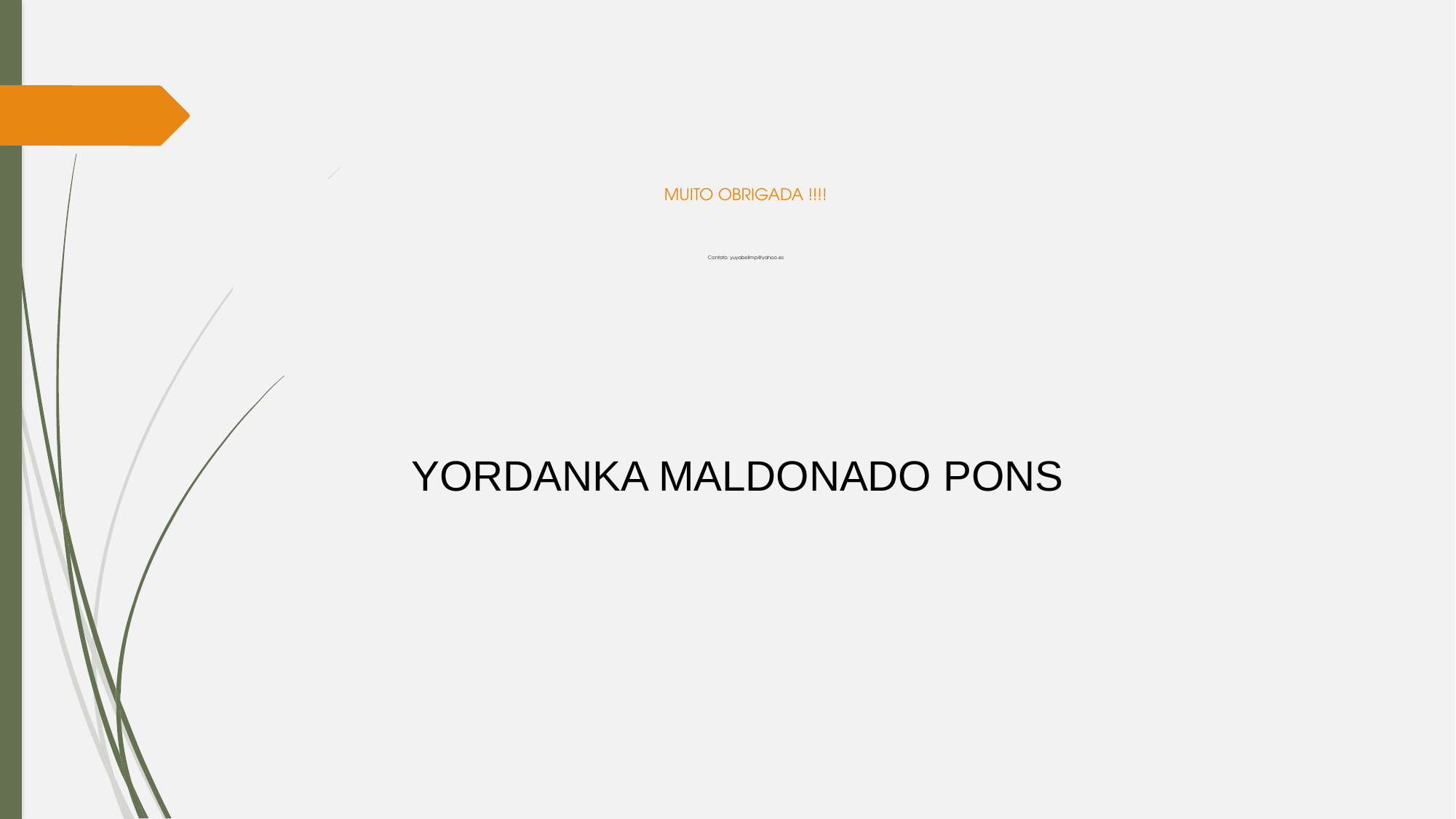

# MUITO OBRIGADA !!!! Contato: yuyabellmp@yahoo.es
YORDANKA MALDONADO PONS